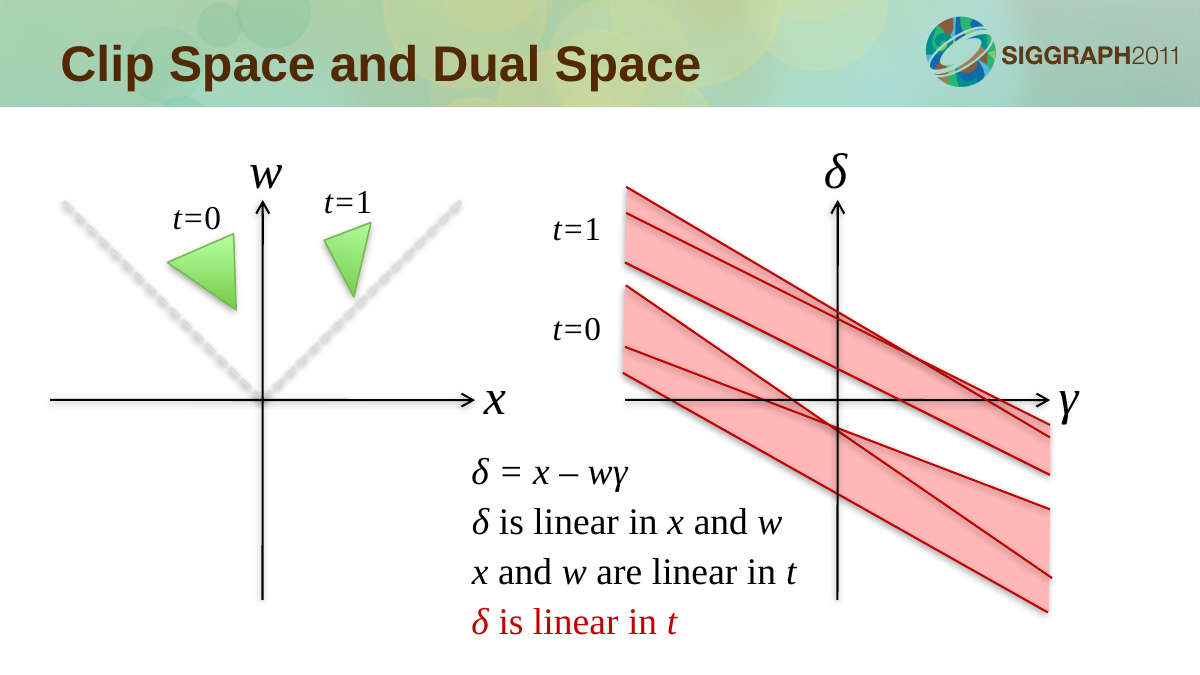

Clip Space and Dual Space
w
δ
t=1

t=0
t=1

t=0
x
γ
δ = x – wγ
δ is linear in x and w
x and w are linear in t
δ is linear in t